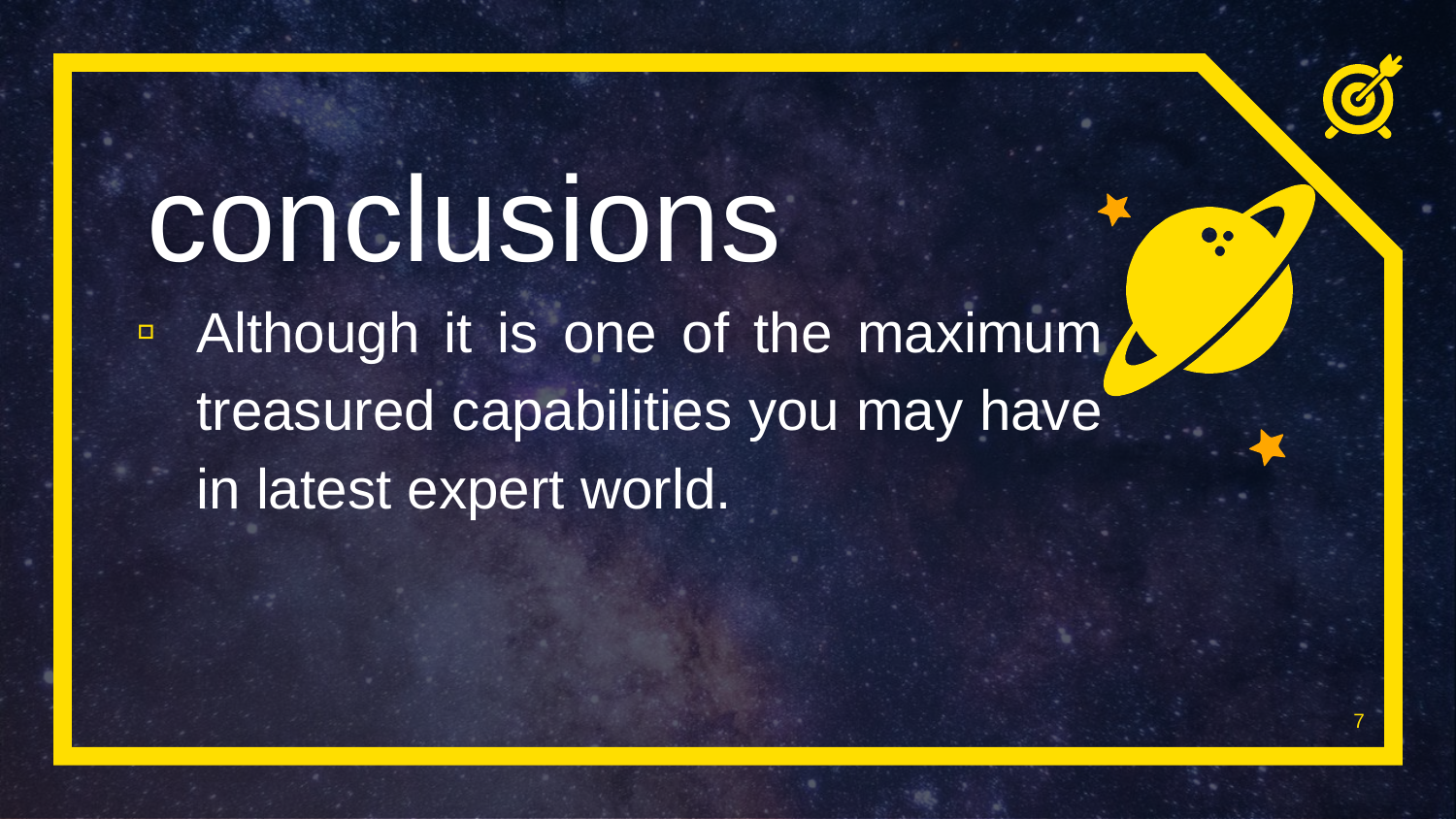

conclusions

Although it is one of the maximum treasured capabilities you may have in latest expert world.

7